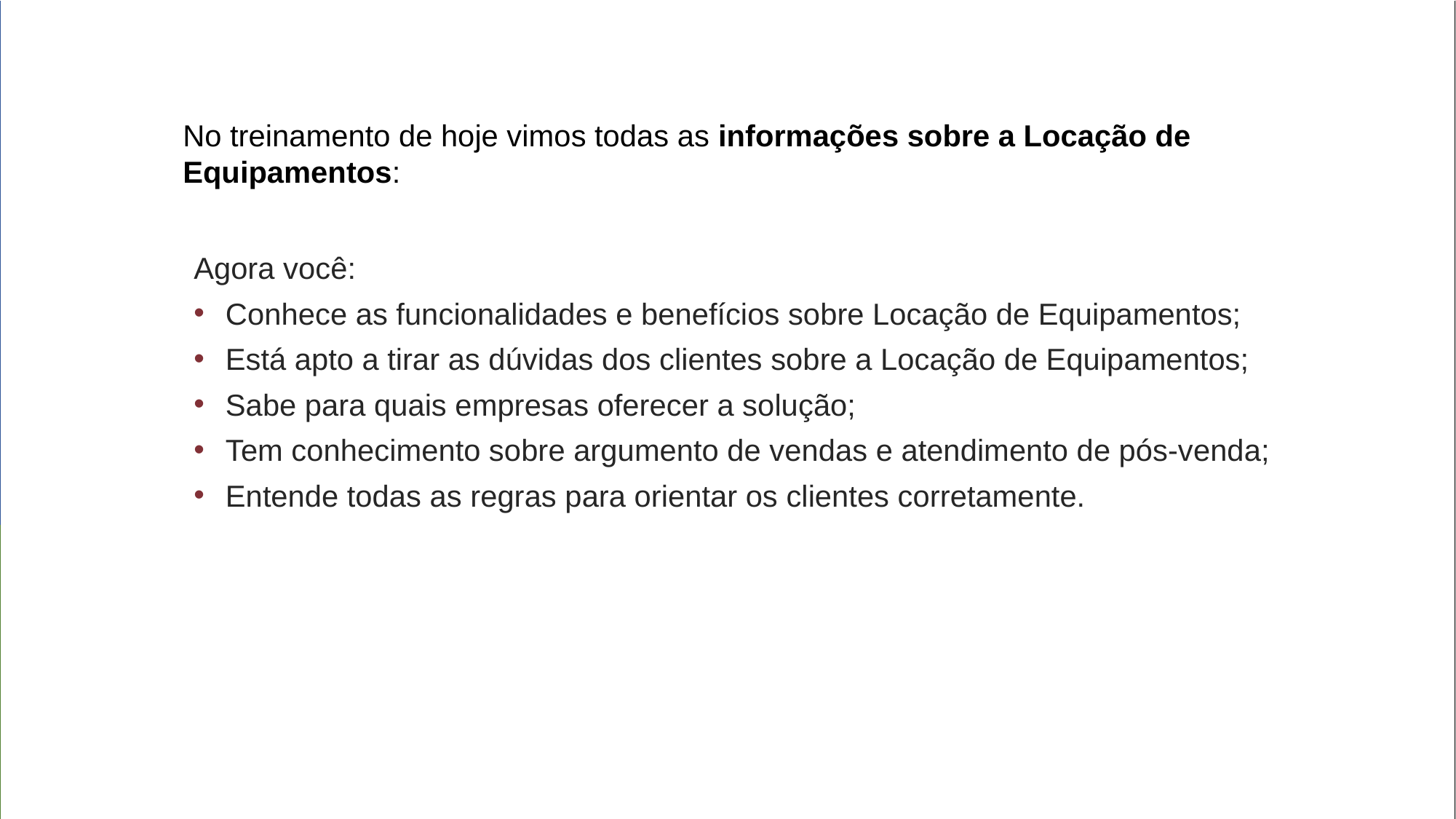

No treinamento de hoje vimos todas as informações sobre a Locação de Equipamentos:
Agora você:
Conhece as funcionalidades e benefícios sobre Locação de Equipamentos;
Está apto a tirar as dúvidas dos clientes sobre a Locação de Equipamentos;
Sabe para quais empresas oferecer a solução;
Tem conhecimento sobre argumento de vendas e atendimento de pós-venda;
Entende todas as regras para orientar os clientes corretamente.